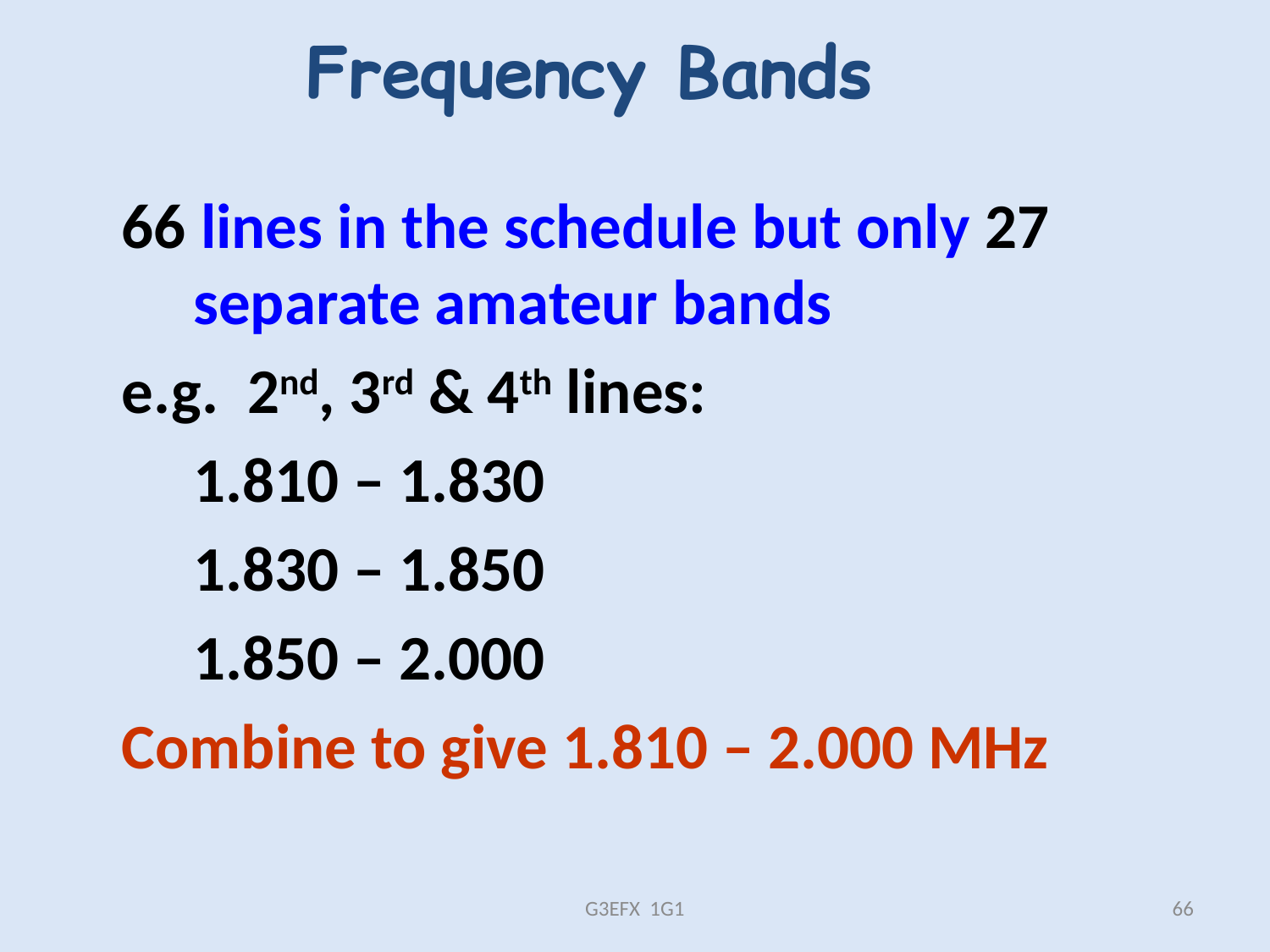

# Frequency Bands
66 lines in the schedule but only 27 separate amateur bands
e.g.  2nd, 3rd & 4th lines:
	1.810 – 1.830
	1.830 – 1.850
	1.850 – 2.000
Combine to give 1.810 – 2.000 MHz
G3EFX  1G1
66